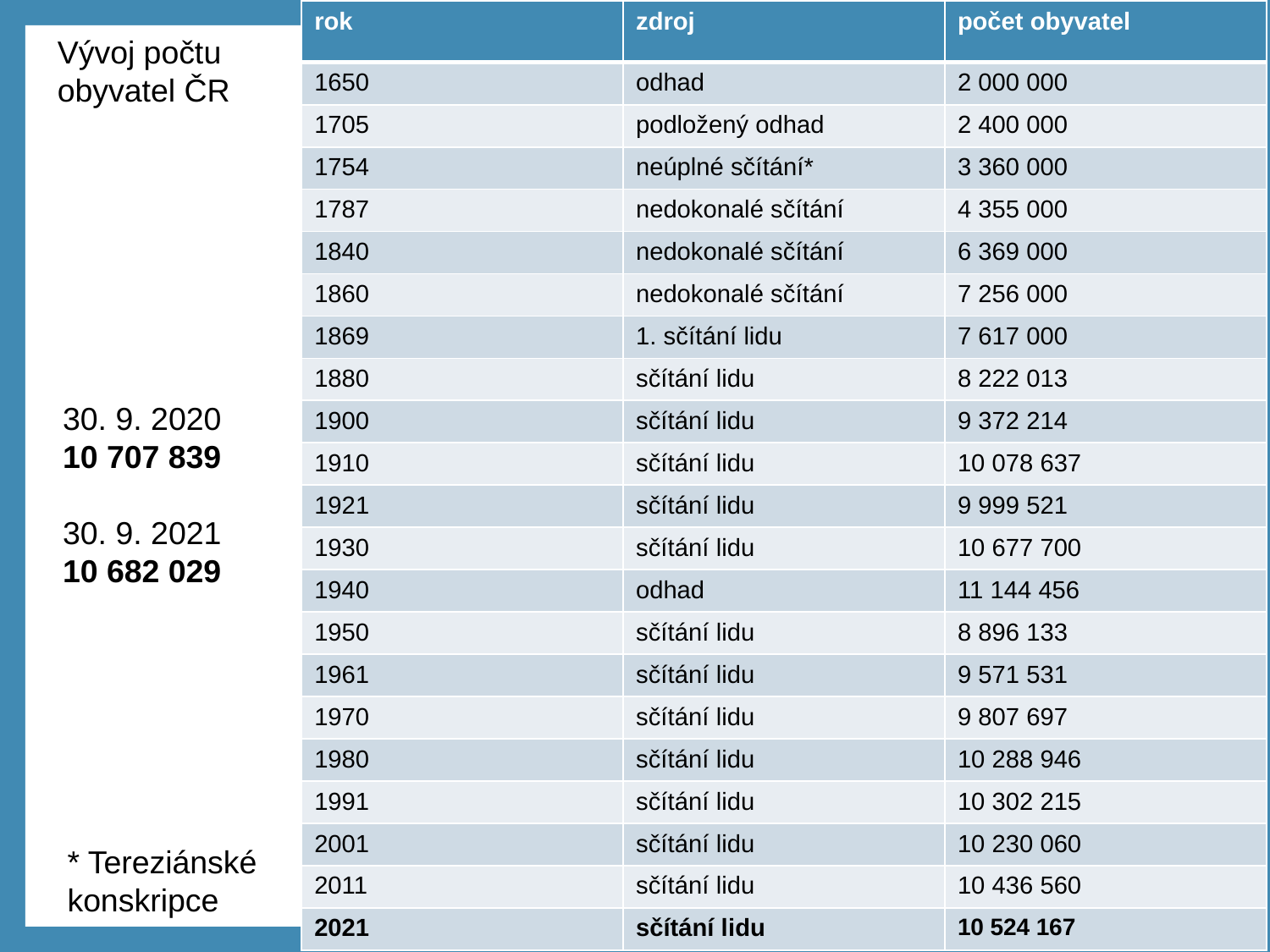

| rok | zdroj | počet obyvatel |
| --- | --- | --- |
| 1650 | odhad | 2 000 000 |
| 1705 | podložený odhad | 2 400 000 |
| 1754 | neúplné sčítání\* | 3 360 000 |
| 1787 | nedokonalé sčítání | 4 355 000 |
| 1840 | nedokonalé sčítání | 6 369 000 |
| 1860 | nedokonalé sčítání | 7 256 000 |
| 1869 | 1. sčítání lidu | 7 617 000 |
| 1880 | sčítání lidu | 8 222 013 |
| 1900 | sčítání lidu | 9 372 214 |
| 1910 | sčítání lidu | 10 078 637 |
| 1921 | sčítání lidu | 9 999 521 |
| 1930 | sčítání lidu | 10 677 700 |
| 1940 | odhad | 11 144 456 |
| 1950 | sčítání lidu | 8 896 133 |
| 1961 | sčítání lidu | 9 571 531 |
| 1970 | sčítání lidu | 9 807 697 |
| 1980 | sčítání lidu | 10 288 946 |
| 1991 | sčítání lidu | 10 302 215 |
| 2001 | sčítání lidu | 10 230 060 |
| 2011 | sčítání lidu | 10 436 560 |
| 2021 | sčítání lidu | 10 524 167 |
Vývoj počtu obyvatel ČR
30. 9. 2020
10 707 839

30. 9. 2021
10 682 029
* Tereziánské konskripce